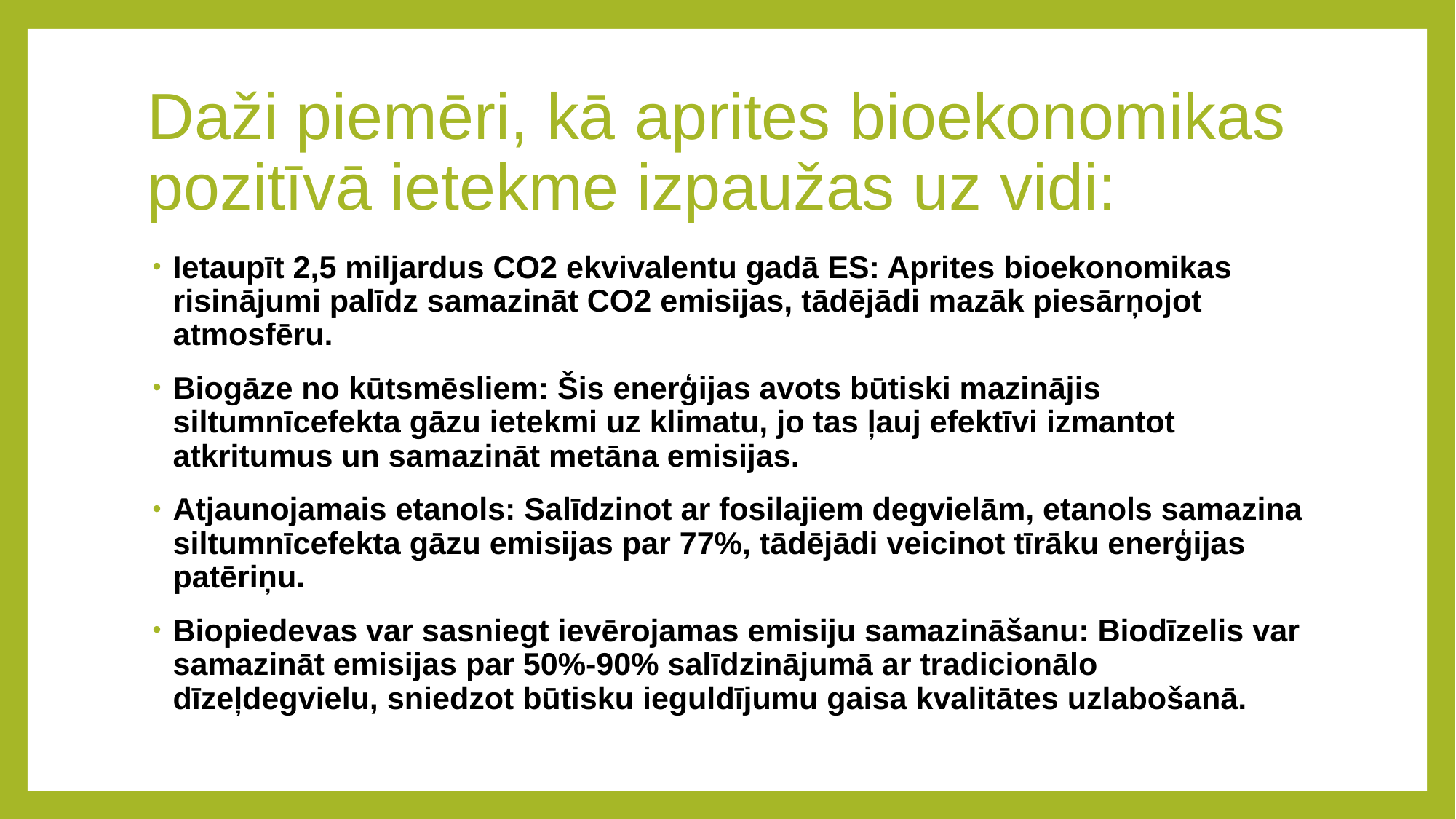

# Daži piemēri, kā aprites bioekonomikas pozitīvā ietekme izpaužas uz vidi:
Ietaupīt 2,5 miljardus CO2 ekvivalentu gadā ES: Aprites bioekonomikas risinājumi palīdz samazināt CO2 emisijas, tādējādi mazāk piesārņojot atmosfēru.
Biogāze no kūtsmēsliem: Šis enerģijas avots būtiski mazinājis siltumnīcefekta gāzu ietekmi uz klimatu, jo tas ļauj efektīvi izmantot atkritumus un samazināt metāna emisijas.
Atjaunojamais etanols: Salīdzinot ar fosilajiem degvielām, etanols samazina siltumnīcefekta gāzu emisijas par 77%, tādējādi veicinot tīrāku enerģijas patēriņu.
Biopiedevas var sasniegt ievērojamas emisiju samazināšanu: Biodīzelis var samazināt emisijas par 50%-90% salīdzinājumā ar tradicionālo dīzeļdegvielu, sniedzot būtisku ieguldījumu gaisa kvalitātes uzlabošanā.